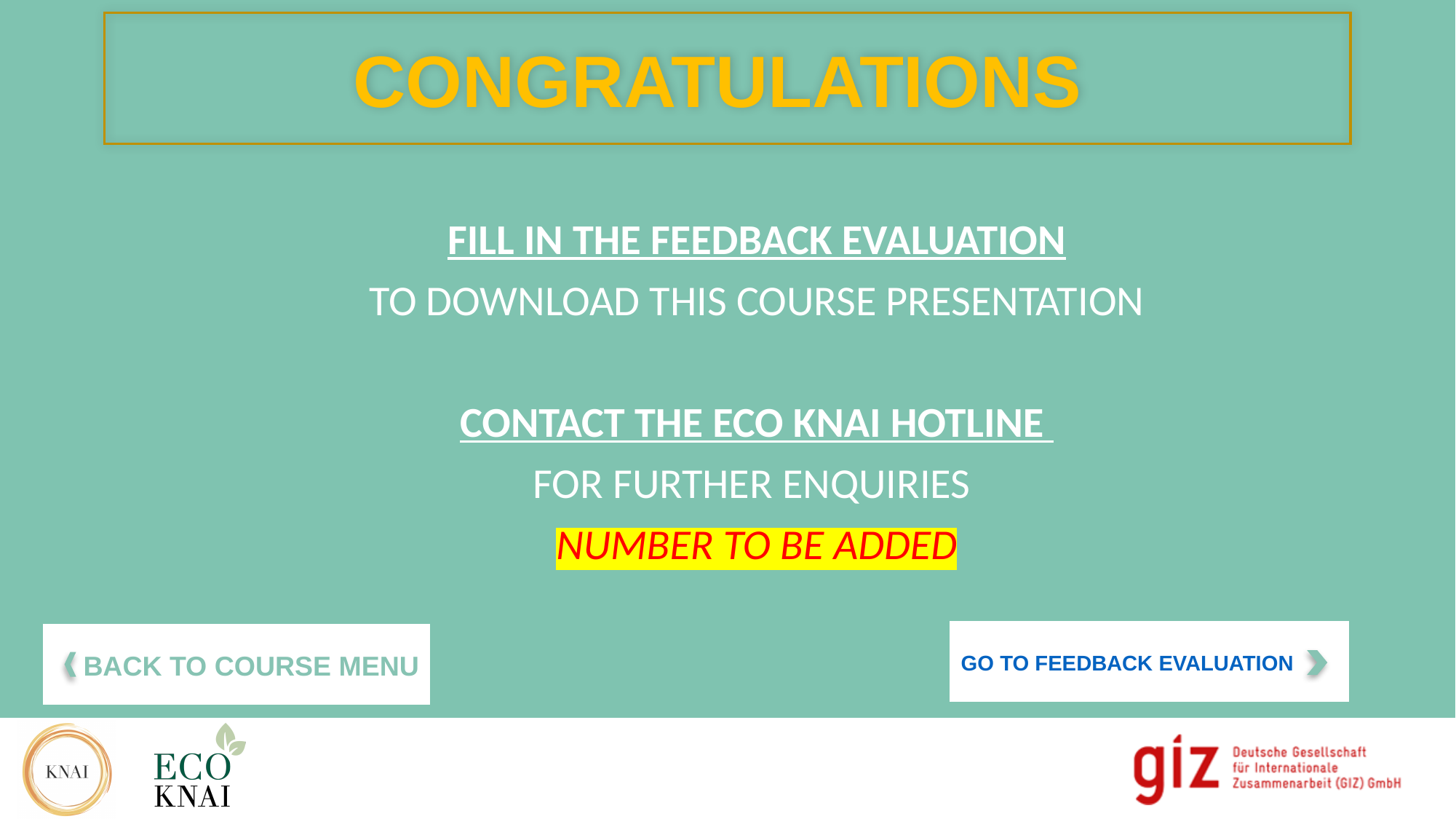

CONGRATULATIONS

FILL IN THE FEEDBACK EVALUATION
TO DOWNLOAD THIS COURSE PRESENTATION

CONTACT THE ECO KNAI HOTLINE
FOR FURTHER ENQUIRIES
NUMBER TO BE ADDED

GO TO FEEDBACK EVALUATION

BACK TO COURSE MENU